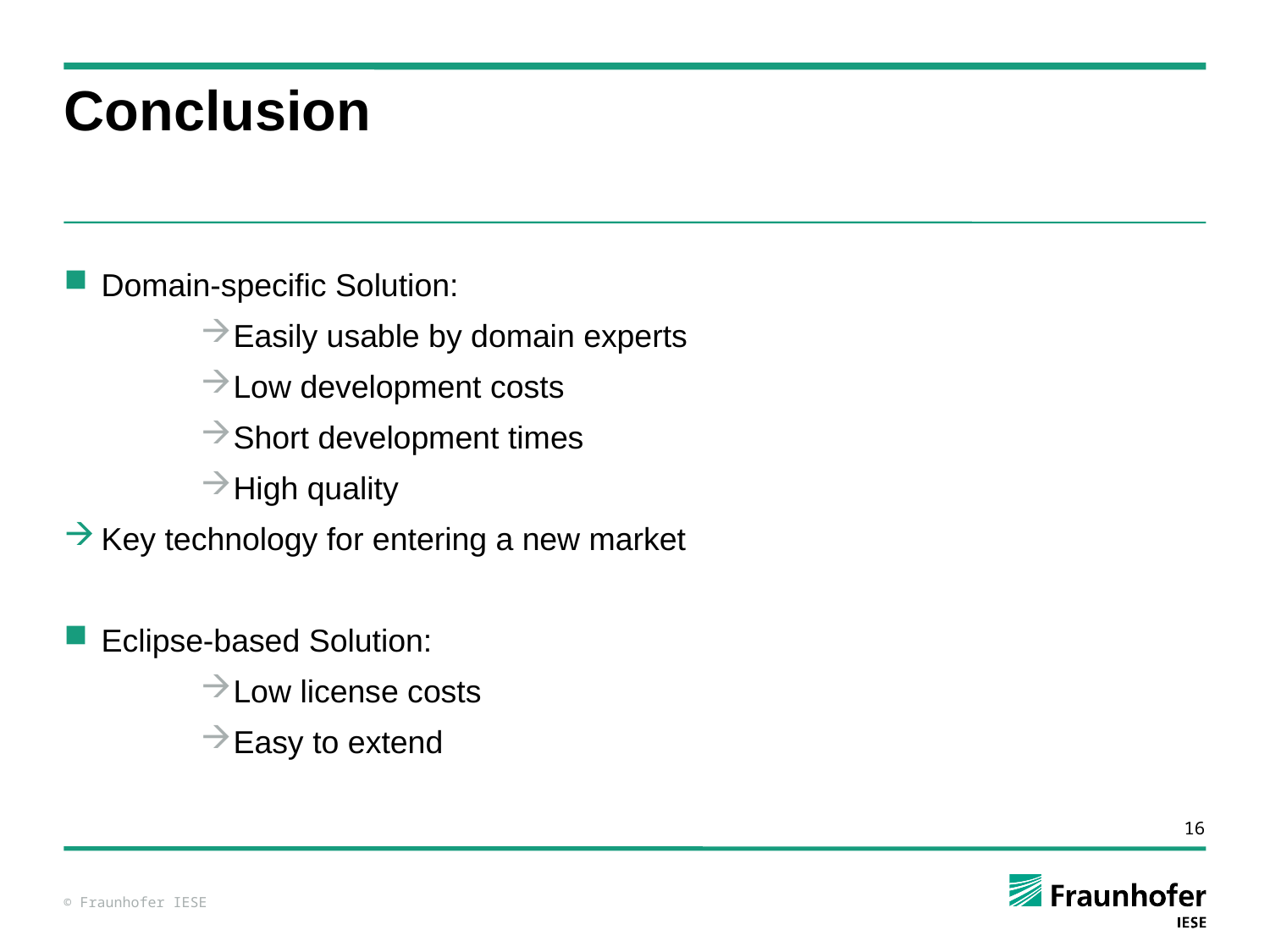

# Conclusion
Domain-specific Solution:
Easily usable by domain experts
Low development costs
Short development times
High quality
Key technology for entering a new market

Eclipse-based Solution:
Low license costs
Easy to extend